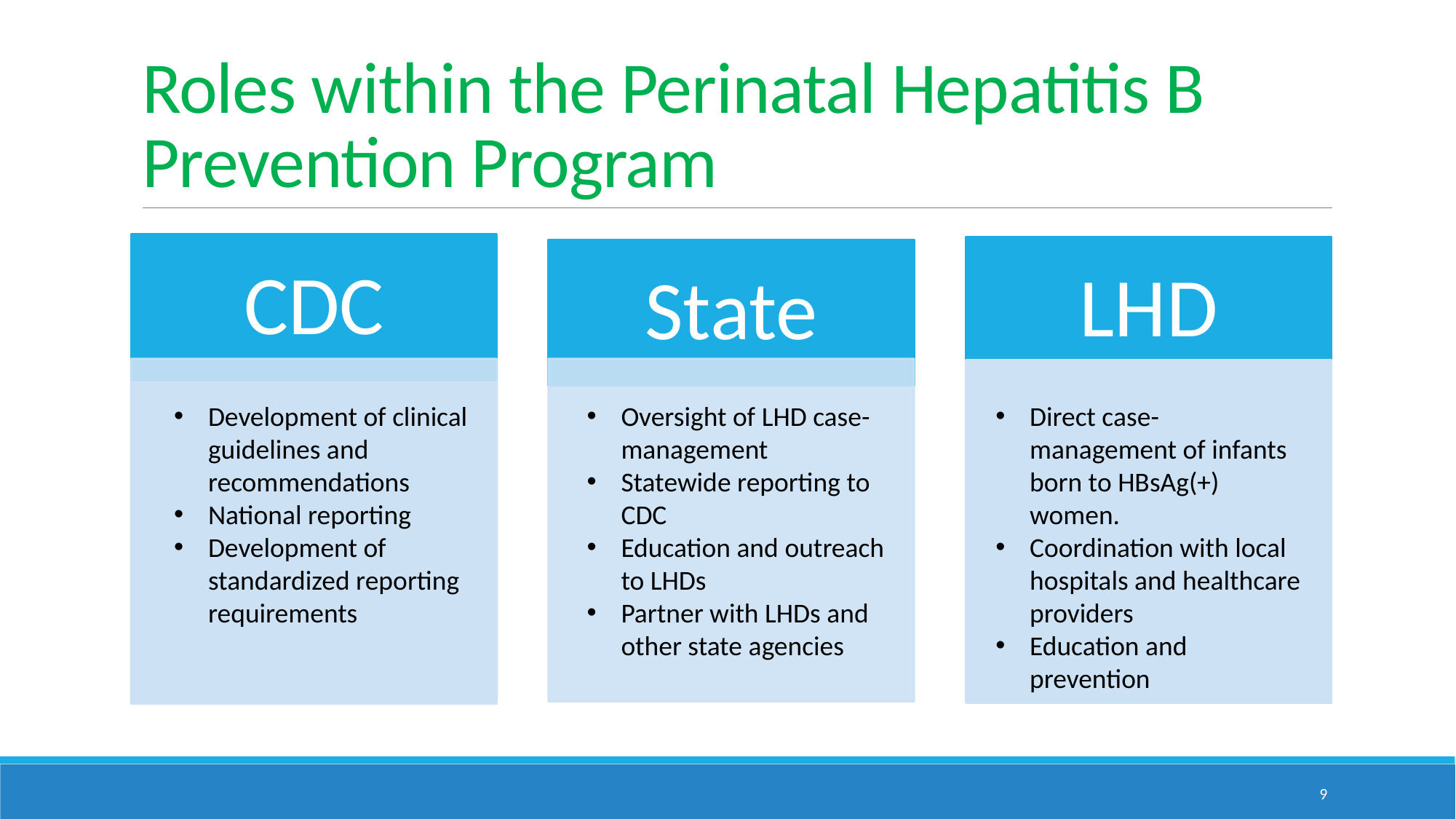

# Roles within the Perinatal Hepatitis B Prevention Program
LHD
State
CDC

Direct case-management of infants born to HBsAg(+) women.
Coordination with local hospitals and healthcare providers
Education and prevention

Development of clinical guidelines and recommendations
National reporting
Development of standardized reporting requirements

Oversight of LHD case-management
Statewide reporting to CDC
Education and outreach to LHDs
Partner with LHDs and other state agencies
9